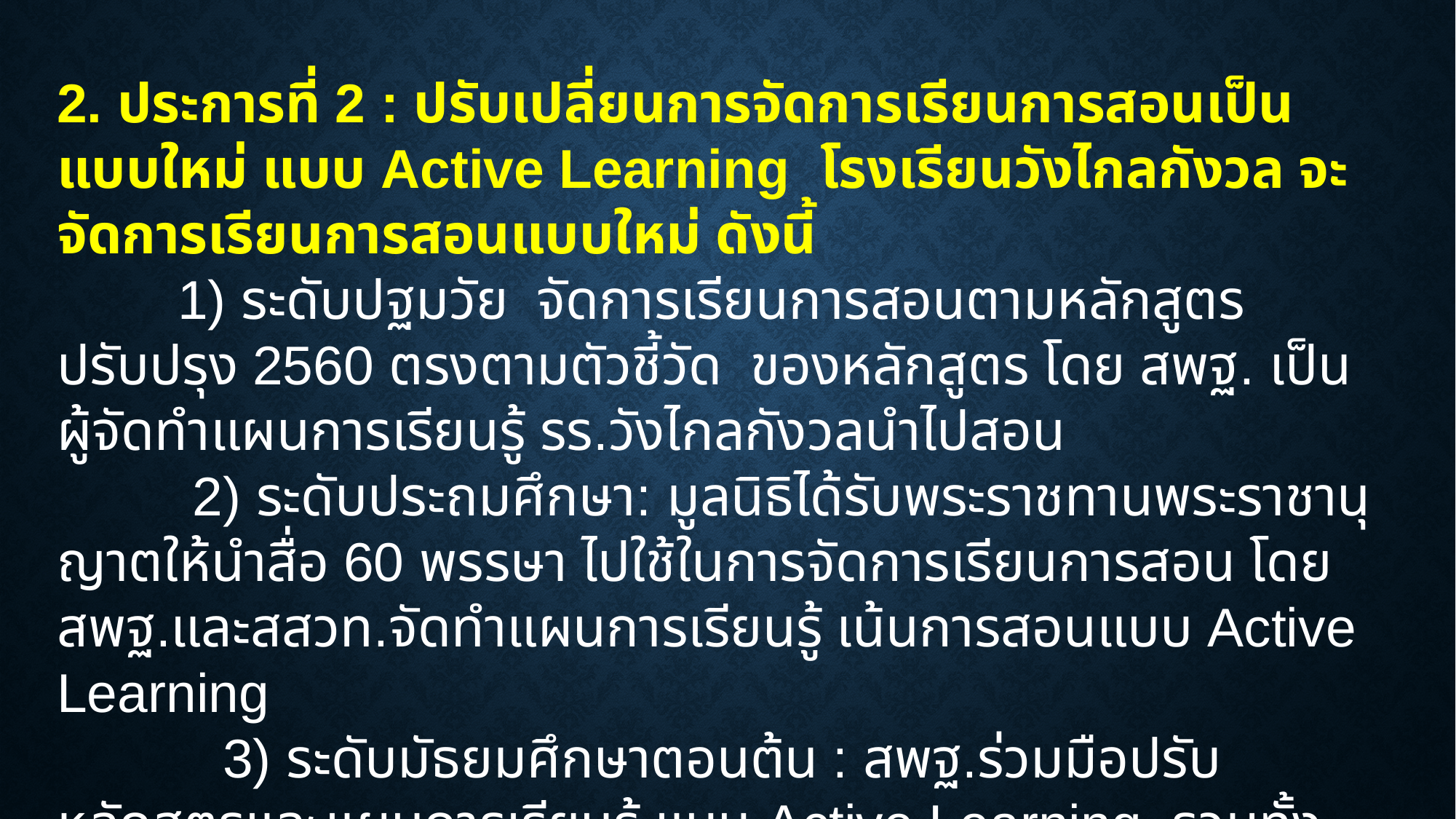

2. ประการที่ 2 : ปรับเปลี่ยนการจัดการเรียนการสอนเป็นแบบใหม่ แบบ Active Learning  โรงเรียนวังไกลกังวล จะจัดการเรียนการสอนแบบใหม่ ดังนี้
        1) ระดับปฐมวัย  จัดการเรียนการสอนตามหลักสูตรปรับปรุง 2560 ตรงตามตัวชี้วัด  ของหลักสูตร โดย สพฐ. เป็นผู้จัดทำแผนการเรียนรู้ รร.วังไกลกังวลนำไปสอน
         2) ระดับประถมศึกษา: มูลนิธิได้รับพระราชทานพระราชานุญาตให้นำสื่อ 60 พรรษา ไปใช้ในการจัดการเรียนการสอน โดย สพฐ.และสสวท.จัดทำแผนการเรียนรู้ เน้นการสอนแบบ Active Learning
           3) ระดับมัธยมศึกษาตอนต้น : สพฐ.ร่วมมือปรับหลักสูตรและแผนการเรียนรู้ แบบ Active Learning  รวมทั้งรายวิชาสาระเพิ่มเติมที่เน้นความรู้ และทักษะอีพ โรงเรียนวังไกลกังวลนำไปสอนในปี2562 นี้